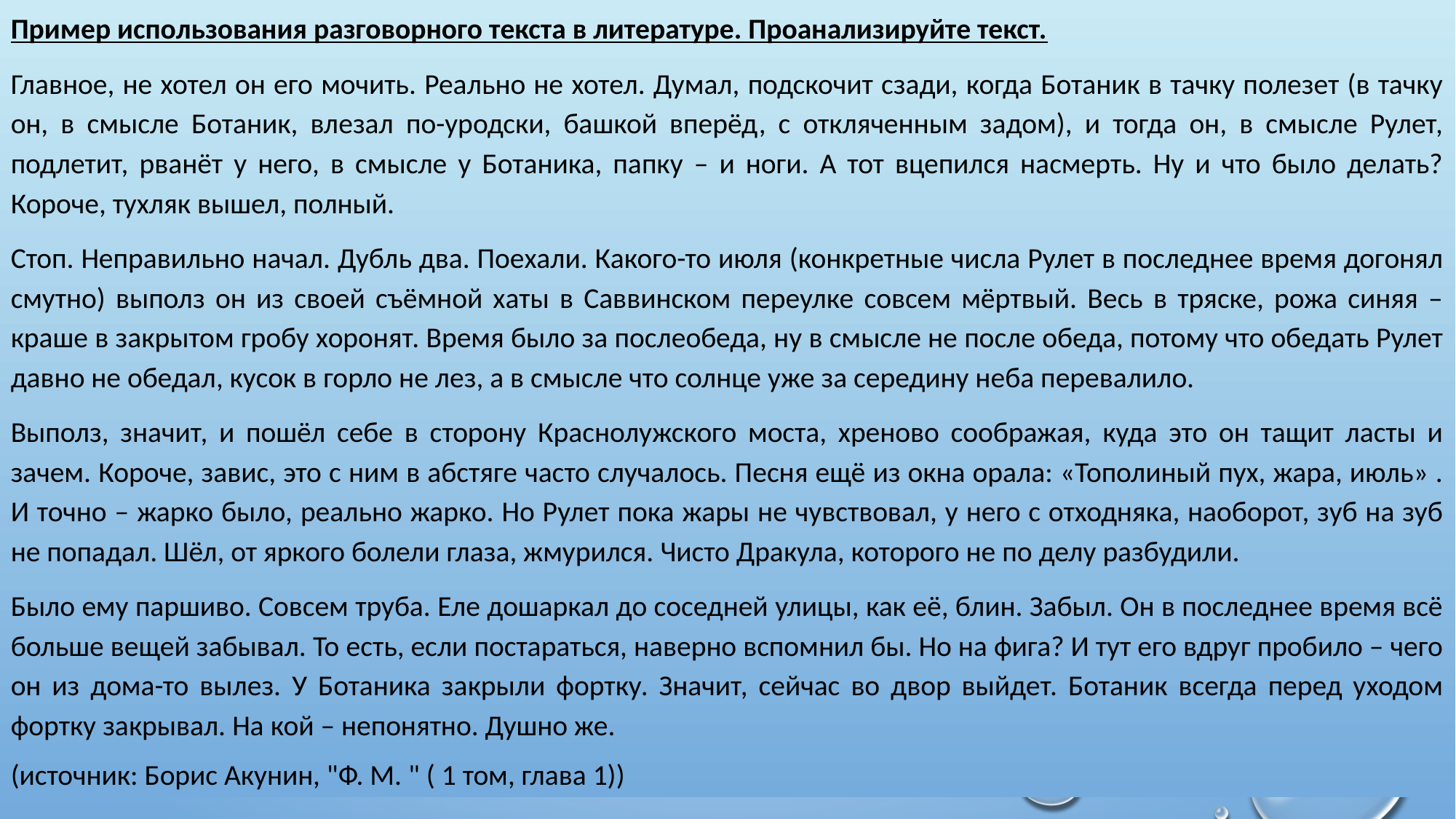

Пример использования разговорного текста в литературе. Проанализируйте текст.
Главное, не хотел он его мочить. Реально не хотел. Думал, подскочит сзади, когда Ботаник в тачку полезет (в тачку он, в смысле Ботаник, влезал по-уродски, башкой вперёд, с откляченным задом), и тогда он, в смысле Рулет, подлетит, рванёт у него, в смысле у Ботаника, папку – и ноги. А тот вцепился насмерть. Ну и что было делать? Короче, тухляк вышел, полный.
Стоп. Неправильно начал. Дубль два. Поехали. Какого-то июля (конкретные числа Рулет в последнее время догонял смутно) выполз он из своей съёмной хаты в Саввинском переулке совсем мёртвый. Весь в тряске, рожа синяя – краше в закрытом гробу хоронят. Время было за послеобеда, ну в смысле не после обеда, потому что обедать Рулет давно не обедал, кусок в горло не лез, а в смысле что солнце уже за середину неба перевалило.
Выполз, значит, и пошёл себе в сторону Краснолужского моста, хреново соображая, куда это он тащит ласты и зачем. Короче, завис, это с ним в абстяге часто случалось. Песня ещё из окна орала: «Тополиный пух, жара, июль» . И точно – жарко было, реально жарко. Но Рулет пока жары не чувствовал, у него с отходняка, наоборот, зуб на зуб не попадал. Шёл, от яркого болели глаза, жмурился. Чисто Дракула, которого не по делу разбудили.
Было ему паршиво. Совсем труба. Еле дошаркал до соседней улицы, как её, блин. Забыл. Он в последнее время всё больше вещей забывал. То есть, если постараться, наверно вспомнил бы. Но на фига? И тут его вдруг пробило – чего он из дома-то вылез. У Ботаника закрыли фортку. Значит, сейчас во двор выйдет. Ботаник всегда перед уходом фортку закрывал. На кой – непонятно. Душно же.
(источник: Борис Акунин, "Ф. М. " ( 1 том, глава 1))